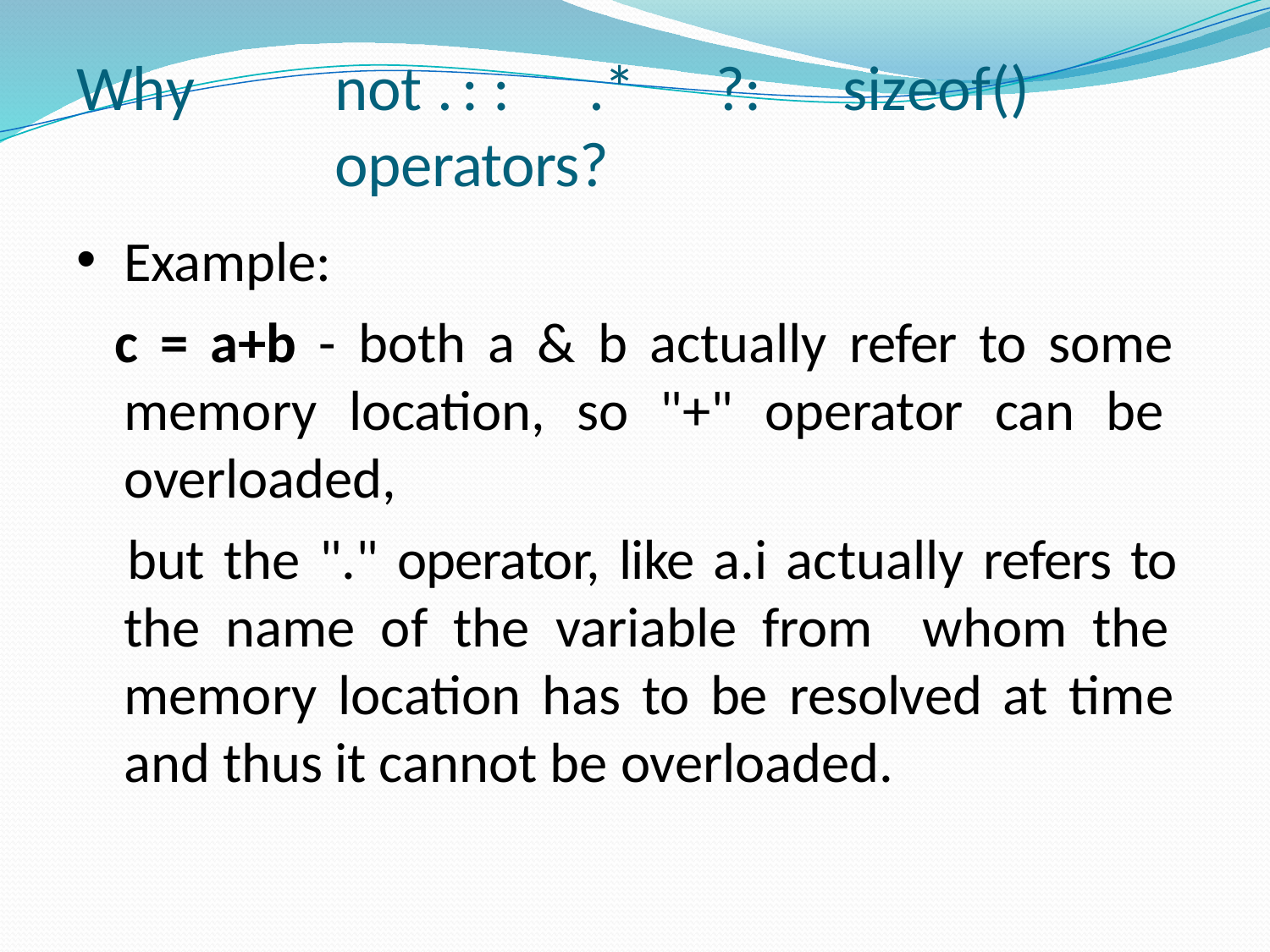

# Why	not .	: :	.*	?:	sizeof()  operators?
Example:
c = a+b - both a & b actually refer to some  memory location, so "+" operator can be  overloaded,
but the "." operator, like a.i actually refers to  the name of the variable from  whom the  memory location has to be resolved at time  and thus it cannot be overloaded.